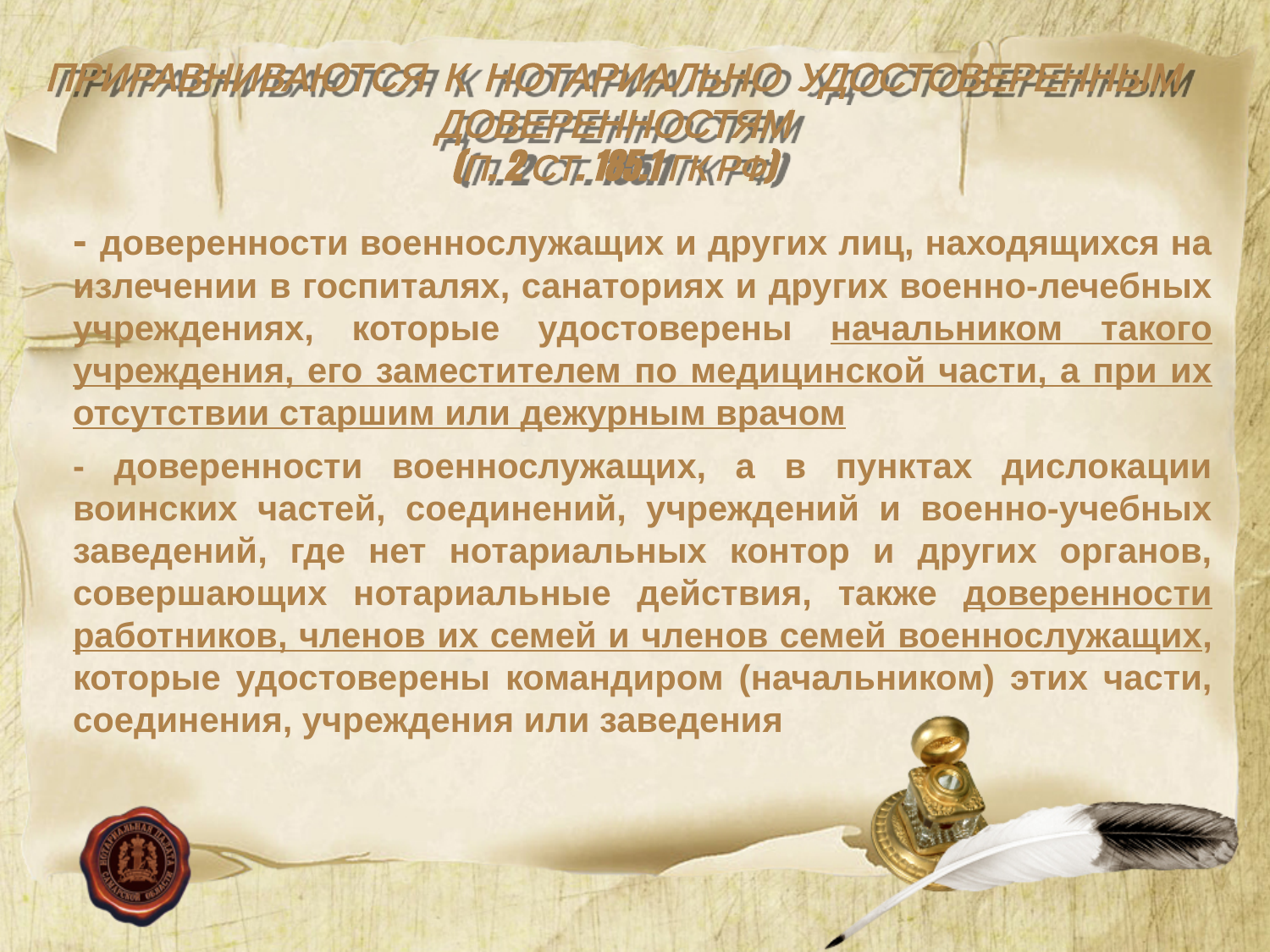

# ПРИРАВНИВАЮТСЯ  К  НОТАРИАЛЬНО  УДОСТОВЕРЕННЫМ  ДОВЕРЕННОСТЯМ (П. 2 СТ. 185.1 ГК РФ)
- доверенности военнослужащих и других лиц, находящихся на излечении в госпиталях, санаториях и других военно-лечебных учреждениях, которые удостоверены начальником такого учреждения, его заместителем по медицинской части, а при их отсутствии старшим или дежурным врачом
- доверенности военнослужащих, а в пунктах дислокации воинских частей, соединений, учреждений и военно-учебных заведений, где нет нотариальных контор и других органов, совершающих нотариальные действия, также доверенности работников, членов их семей и членов семей военнослужащих, которые удостоверены командиром (начальником) этих части, соединения, учреждения или заведения